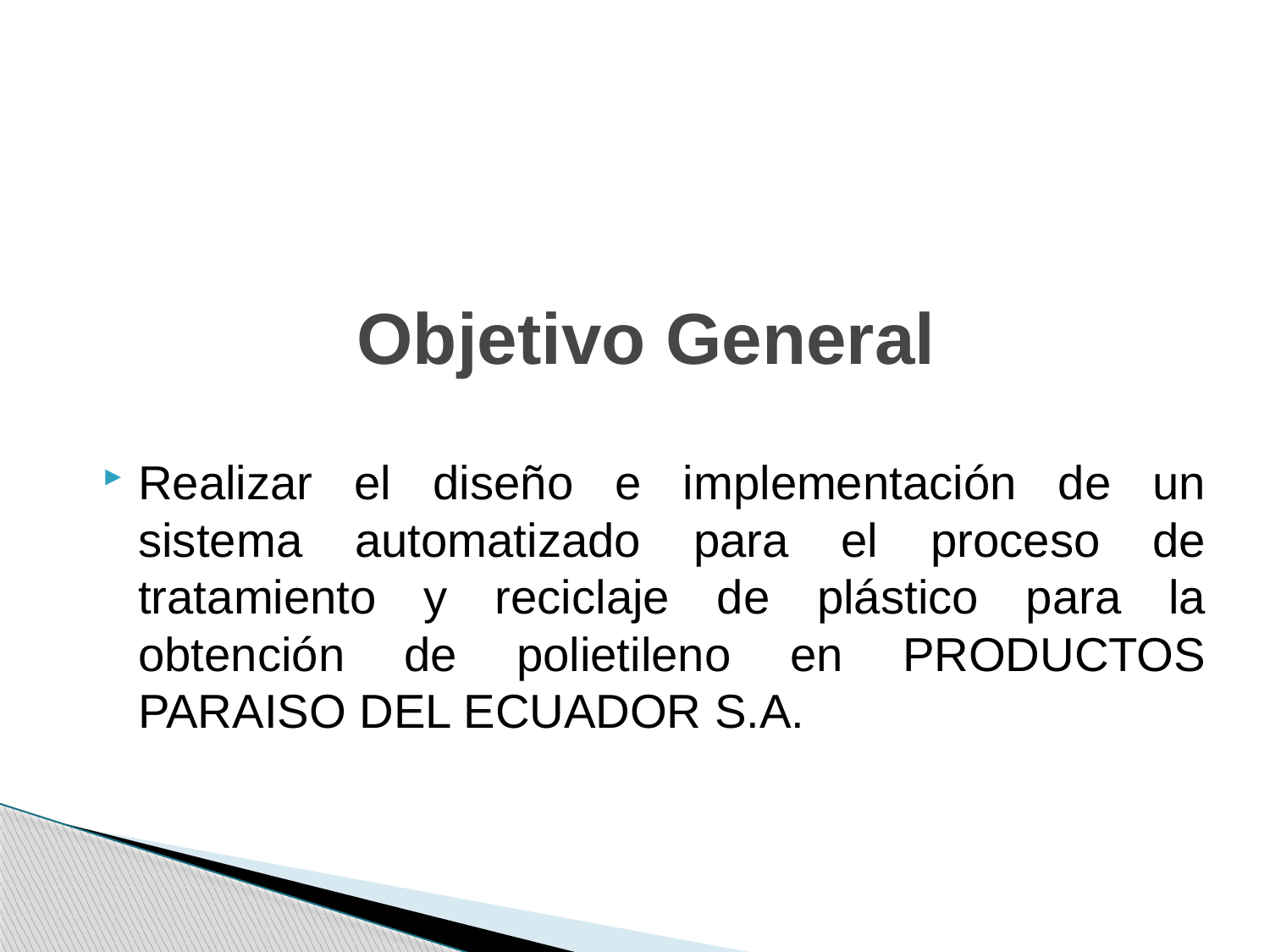

# Objetivo General
Realizar el diseño e implementación de un sistema automatizado para el proceso de tratamiento y reciclaje de plástico para la obtención de polietileno en PRODUCTOS PARAISO DEL ECUADOR S.A.